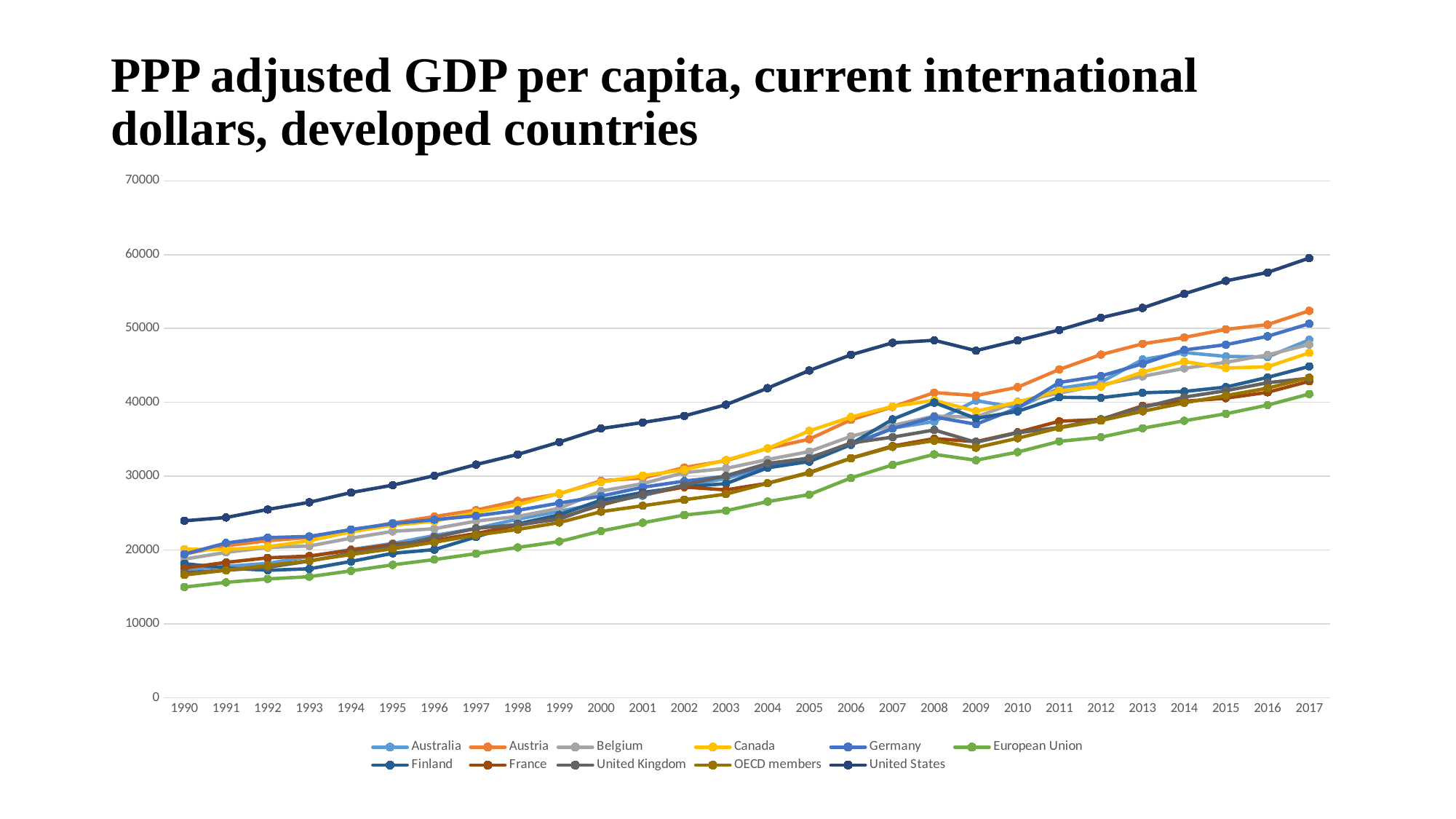

# PPP adjusted GDP per capita, current international dollars, developed countries

### Chart

| Category | Australia | Austria | Belgium | Canada | Germany | European Union | Finland | France | United Kingdom | OECD members | United States |
|---|---|---|---|---|---|---|---|---|---|---|---|
| 1990 | 17338.467195325004 | 19452.46636166866 | 18768.80690532721 | 20107.830687728332 | 19433.157445002846 | 14984.427345320384 | 18158.938577036628 | 17566.30389767337 | 16934.432549326157 | 16626.237479505147 | 23954.47935486714 |
| 1991 | 17788.913377759854 | 20585.15301467643 | 19675.76231590979 | 20060.67282298152 | 20952.528488038053 | 15625.475890420943 | 17557.462883950237 | 18322.66249177103 | 17254.54313568098 | 17262.135011725848 | 24405.164814748932 |
| 1992 | 18187.746391988658 | 21259.909721270098 | 20349.59191824124 | 20446.628200929445 | 21676.966663380033 | 16086.109499739583 | 17263.392490661525 | 18941.40506341416 | 17666.004705637482 | 17890.386094062014 | 25492.951651761698 |
| 1993 | 19121.097337684878 | 21700.713356164728 | 20552.926214762756 | 21255.053574525682 | 21836.50431537227 | 16394.98390007418 | 17459.62664314517 | 19183.765176846704 | 18498.964673993123 | 18550.947908054466 | 26464.852511744044 |
| 1994 | 20069.462778028672 | 22607.741901654488 | 21601.003546174936 | 22465.803054562857 | 22770.126257873584 | 17180.589774769578 | 18453.89246188118 | 19977.275169126868 | 19575.796717009984 | 19397.033857215174 | 27776.63552822602 |
| 1995 | 20890.17053238481 | 23658.77108083457 | 22530.160640370774 | 23354.272188771305 | 23579.54936701203 | 17991.88311578567 | 19556.567774410927 | 20744.006978319 | 20423.534232680744 | 20178.75616889129 | 28782.175020091785 |
| 1996 | 21962.523083989145 | 24523.883459107692 | 22886.12569732811 | 23904.84893406695 | 24104.350732743405 | 18703.62210301327 | 20053.31122315872 | 21326.826724852406 | 21745.610189929575 | 21050.298012152358 | 30068.230918283258 |
| 1997 | 22924.12640317615 | 25412.367595247175 | 23916.495943536567 | 25087.99725767573 | 24633.18914756492 | 19510.330346664687 | 21768.613256035133 | 22231.183905118392 | 22931.912539621193 | 22024.051964560007 | 31572.690229849224 |
| 1998 | 24176.06209746815 | 26652.831574363496 | 24543.933022865076 | 26117.61172995646 | 25371.86468959643 | 20349.279917433185 | 23539.33181320119 | 23340.004754670816 | 23450.804253841252 | 22784.62123550952 | 32949.1977640346 |
| 1999 | 25250.512854891913 | 27606.483030308842 | 25642.261654985075 | 27656.67692174141 | 26360.147189392646 | 21142.029597195386 | 24768.646702672806 | 24307.498787648354 | 24171.24069545862 | 23715.68399464639 | 34620.928899082566 |
| 2000 | 26316.94787813575 | 29375.404795540653 | 27983.996115916016 | 29185.355058725778 | 27293.767558112333 | 22572.630177693645 | 26748.631053452256 | 26090.101661475943 | 26245.856210660633 | 25194.962721452004 | 36449.85511553486 |
| 2001 | 27348.146758851148 | 29739.941529030886 | 28982.595089305978 | 30073.912805211046 | 28499.606082790397 | 23689.643249229328 | 27793.71833164164 | 27524.42994152707 | 27462.612512704418 | 25992.911117049105 | 37273.61810341762 |
| 2002 | 28706.437805674912 | 31178.6933297272 | 30482.784651213606 | 30851.311481505647 | 29326.91207342833 | 24733.136941083747 | 28567.17120207591 | 28523.885727138237 | 28806.88883826546 | 26809.844222641586 | 38166.03784078122 |
| 2003 | 29678.489294562238 | 32106.466004964692 | 31054.30539161262 | 32189.061595659736 | 29987.912497741374 | 25324.589312613134 | 28982.923859073926 | 28139.557063469998 | 30043.997226291973 | 27572.673110320313 | 39677.19834810584 |
| 2004 | 31311.63693537642 | 33755.14292679271 | 32249.49946412323 | 33754.86956161719 | 31428.630636819344 | 26558.90156606686 | 31129.29963543461 | 29044.396105064876 | 31732.952296216623 | 29045.420877873454 | 41921.80976178921 |
| 2005 | 32539.081570516664 | 35013.71404434227 | 33332.331349860375 | 36134.602242307716 | 31968.46744735892 | 27505.430458112485 | 31993.407256857925 | 30498.57929436094 | 32436.87958776133 | 30438.23945404198 | 44307.92058486028 |
| 2006 | 34291.28775762112 | 37627.9709197097 | 35390.85352792259 | 38009.87599648198 | 34246.207645394854 | 29757.459015613193 | 34367.474277896945 | 32439.06176003459 | 34500.7081277846 | 32424.01043877788 | 46437.06711730648 |
| 2007 | 36512.50383847293 | 39385.74226967637 | 36866.26562859252 | 39441.96778902344 | 36444.515688390835 | 31530.695448162056 | 37696.647623168625 | 34082.45915813613 | 35289.39800513731 | 33973.21335655974 | 48061.53766133534 |
| 2008 | 37409.16306700802 | 41316.225176698965 | 38133.501464465895 | 40277.61931210989 | 38028.772143518 | 32957.672096028335 | 39969.38759870553 | 35095.26023160295 | 36257.512445390734 | 34813.024016680196 | 48401.42734038991 |
| 2009 | 40234.41791834208 | 40919.15057755764 | 38001.99092273318 | 38791.07468574835 | 37035.78002927327 | 32161.553847439667 | 37823.22918817837 | 34678.941582701256 | 34589.566599361475 | 33861.298236128256 | 47001.55534968175 |
| 2010 | 39274.764226877705 | 42047.032675863484 | 40091.009991290746 | 40027.240208867406 | 39225.59999416635 | 33259.68976654081 | 38775.17485663655 | 35935.02619514185 | 35875.45627678399 | 35133.96742077706 | 48375.406946297175 |
| 2011 | 41894.17305247857 | 44452.73274579992 | 41248.725342013 | 41565.2712210369 | 42692.51975664239 | 34720.3356382756 | 40683.52758217029 | 37440.64149480944 | 36607.981089725654 | 36554.0956388222 | 49793.713524920146 |
| 2012 | 42733.93625061809 | 46457.345777031136 | 42354.631485400154 | 42145.0978611317 | 43564.14801723532 | 35279.49053225936 | 40620.176066034976 | 37679.133256937246 | 37705.59422298175 | 37525.14123328935 | 51450.95911481823 |
| 2013 | 45794.404271584805 | 47922.049120745505 | 43519.777920176115 | 44101.47144645057 | 45232.19785308181 | 36492.378796077865 | 41293.515772852435 | 39523.8701233957 | 39308.13456627442 | 38791.79875864444 | 52782.086508871005 |
| 2014 | 46742.80265419493 | 48787.49159167982 | 44601.367112887296 | 45519.793919253665 | 47092.488372119675 | 37502.7299906111 | 41470.202359015675 | 40141.59032007686 | 40707.20099449025 | 39931.40282316197 | 54696.72616523267 |
| 2015 | 46220.25126423069 | 49883.04129773215 | 45414.89059752225 | 44647.364226586324 | 47810.836010988285 | 38457.37629408367 | 42071.191269193834 | 40564.460706907645 | 41579.86341155527 | 40918.867746431555 | 56443.817242258214 |
| 2016 | 46144.120814482034 | 50521.4826240632 | 46416.85419771845 | 44819.48360027171 | 48943.101804509264 | 39624.74030743432 | 43378.14602881807 | 41357.986932960026 | 42656.216602199514 | 41917.220129010755 | 57588.538070583025 |
| 2017 | 48460.049275360034 | 52397.7543507726 | 47840.197135505696 | 46704.894721525096 | 50638.89096365038 | 41125.6018082497 | 44865.84091251156 | 42850.386280110535 | 43268.783555656715 | 43351.397180237385 | 59531.66196434402 |